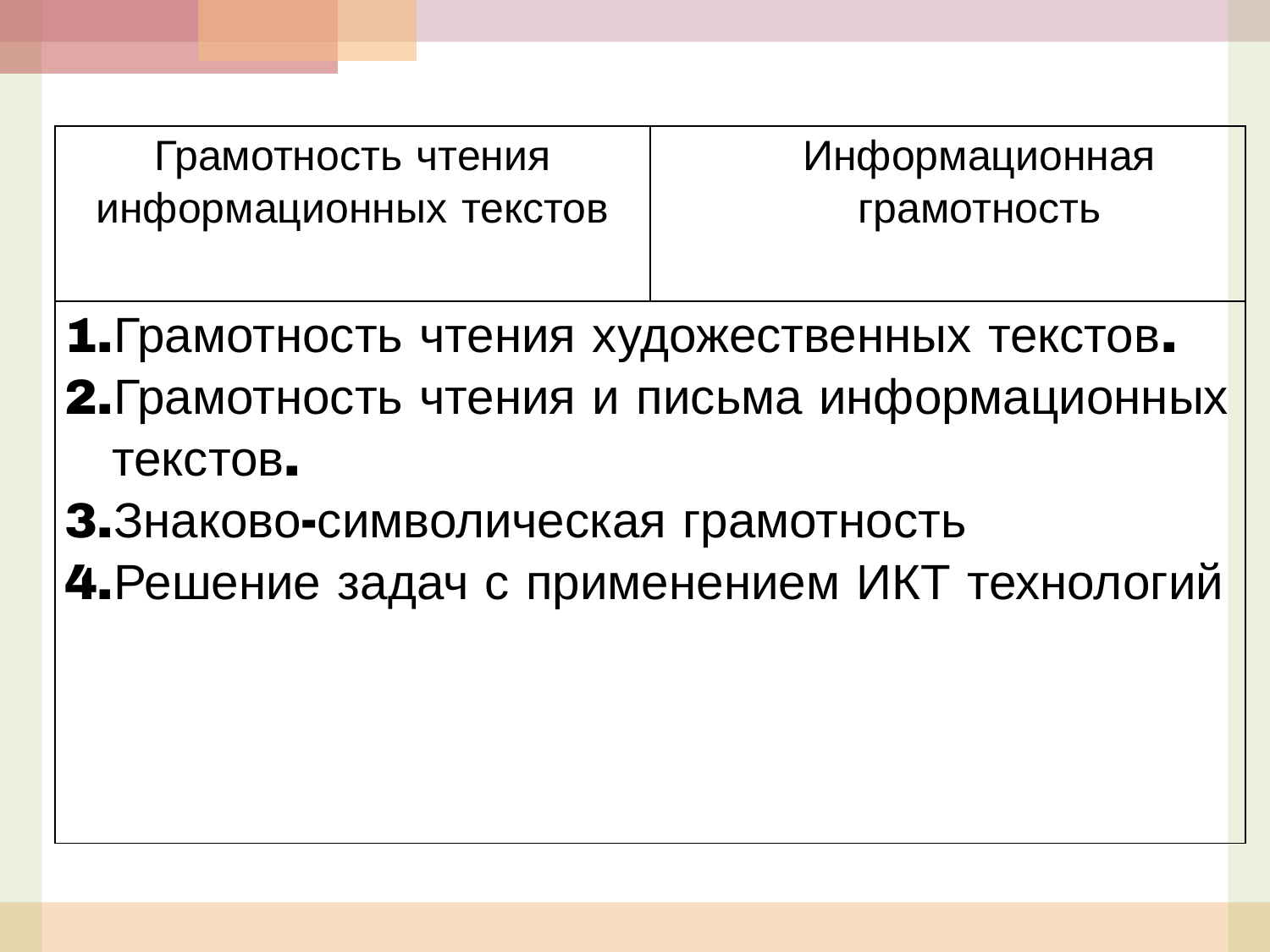

| Грамотность чтения информационных текстов | Информационная грамотность |
| --- | --- |
| 1.Грамотность чтения художественных текстов. 2.Грамотность чтения и письма информационных текстов. 3.Знаково-символическая грамотность 4.Решение задач с применением ИКТ технологий |  |